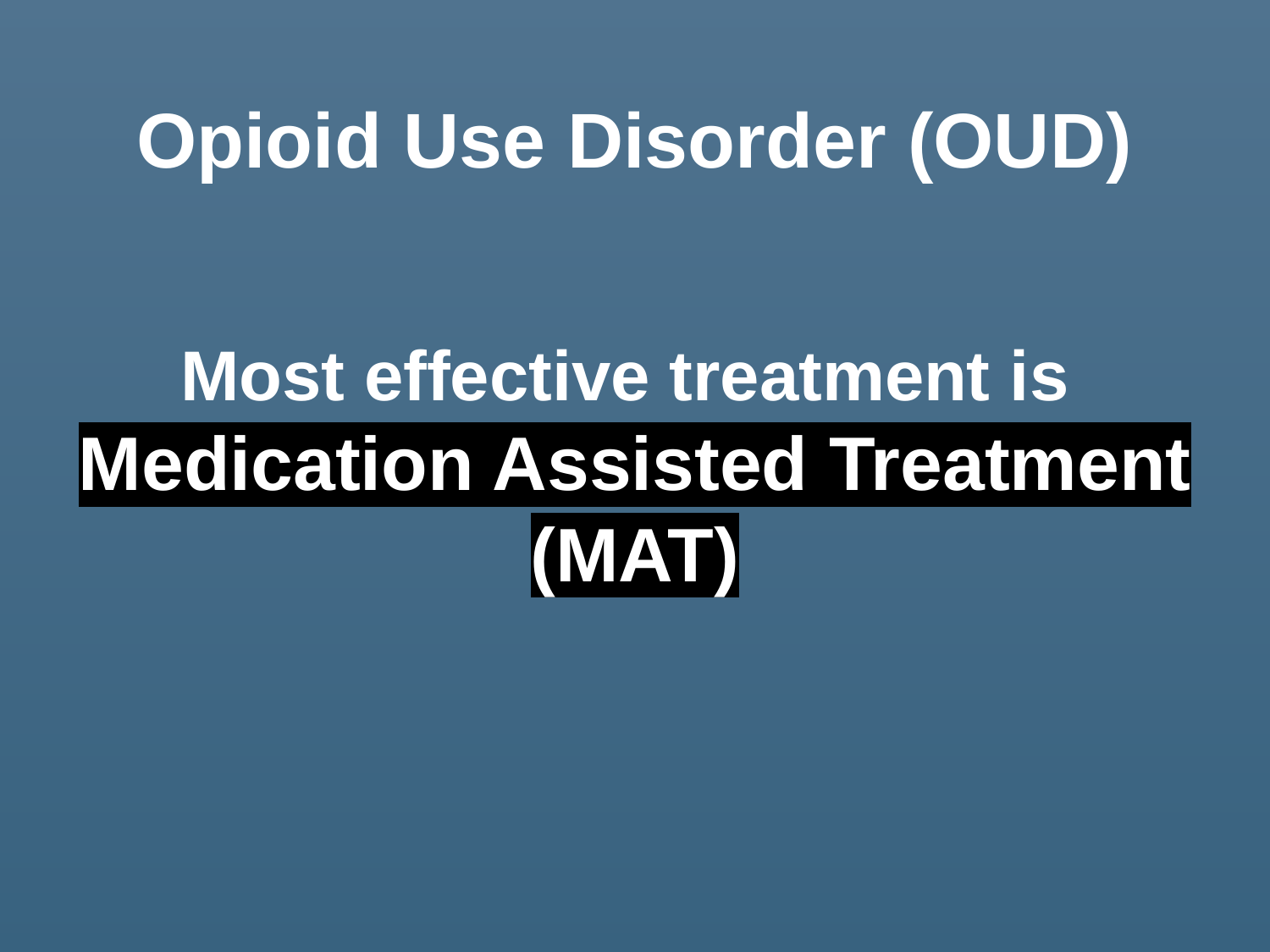

# Opioid Use Disorder (OUD)
Most effective treatment is
Medication Assisted Treatment (MAT)